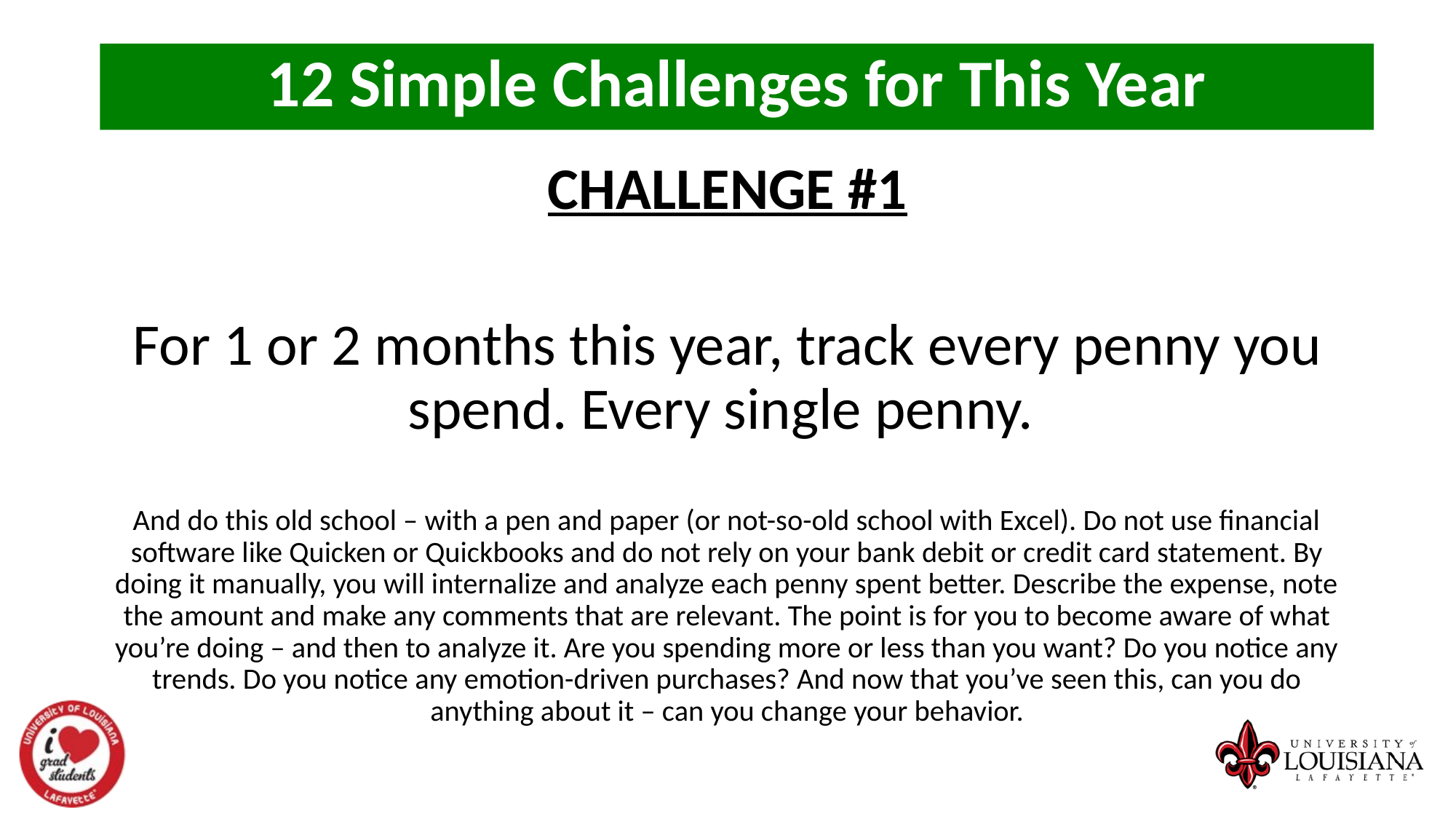

12 Simple Challenges for This Year
CHALLENGE #1

For 1 or 2 months this year, track every penny you spend. Every single penny.
And do this old school – with a pen and paper (or not-so-old school with Excel). Do not use financial software like Quicken or Quickbooks and do not rely on your bank debit or credit card statement. By doing it manually, you will internalize and analyze each penny spent better. Describe the expense, note the amount and make any comments that are relevant. The point is for you to become aware of what you’re doing – and then to analyze it. Are you spending more or less than you want? Do you notice any trends. Do you notice any emotion-driven purchases? And now that you’ve seen this, can you do anything about it – can you change your behavior.